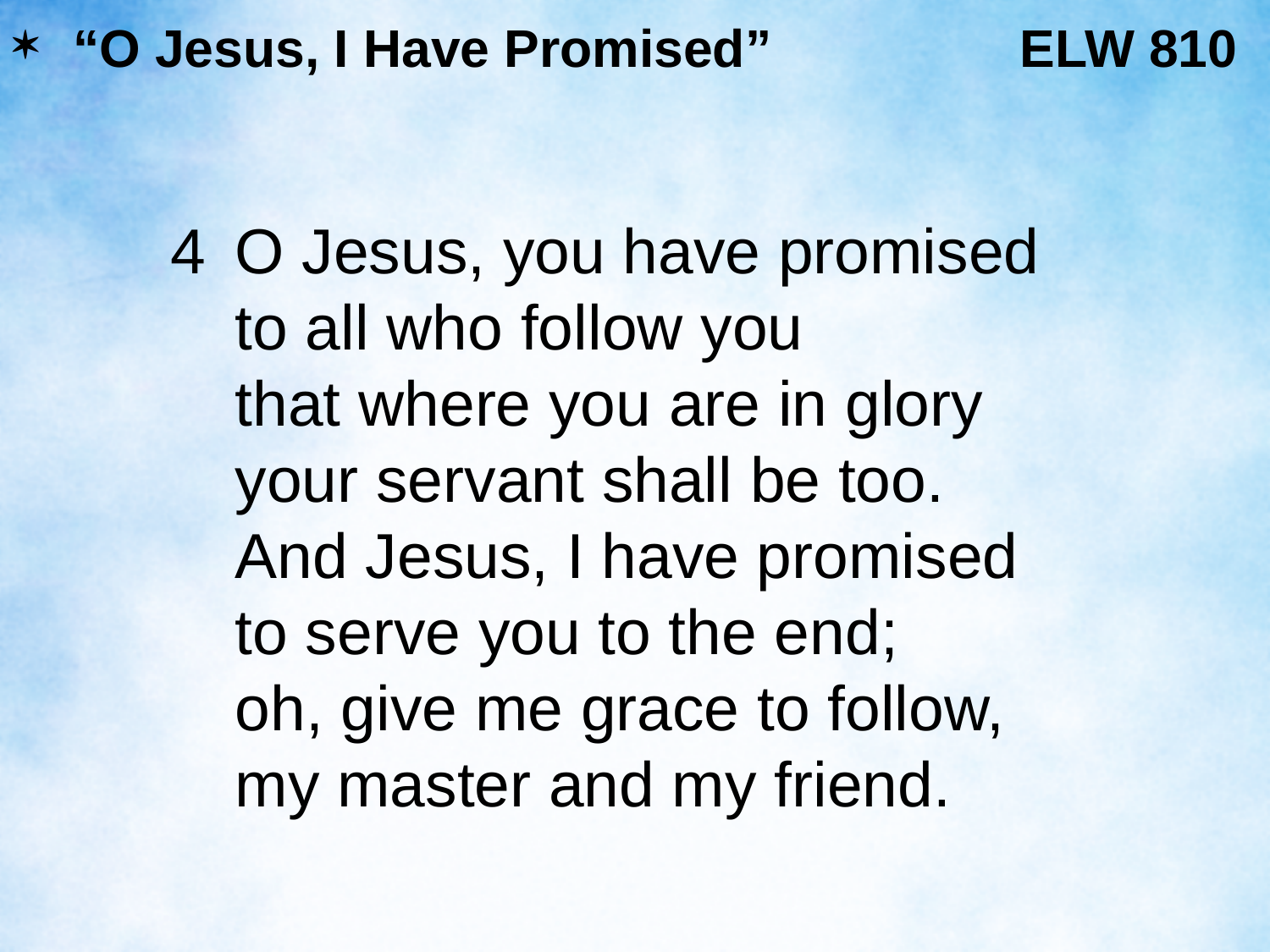

“O Jesus, I Have Promised”                 ELW 810
4	O Jesus, you have promised
	to all who follow you
	that where you are in glory
	your servant shall be too.
	And Jesus, I have promised
	to serve you to the end;
	oh, give me grace to follow,
	my master and my friend.